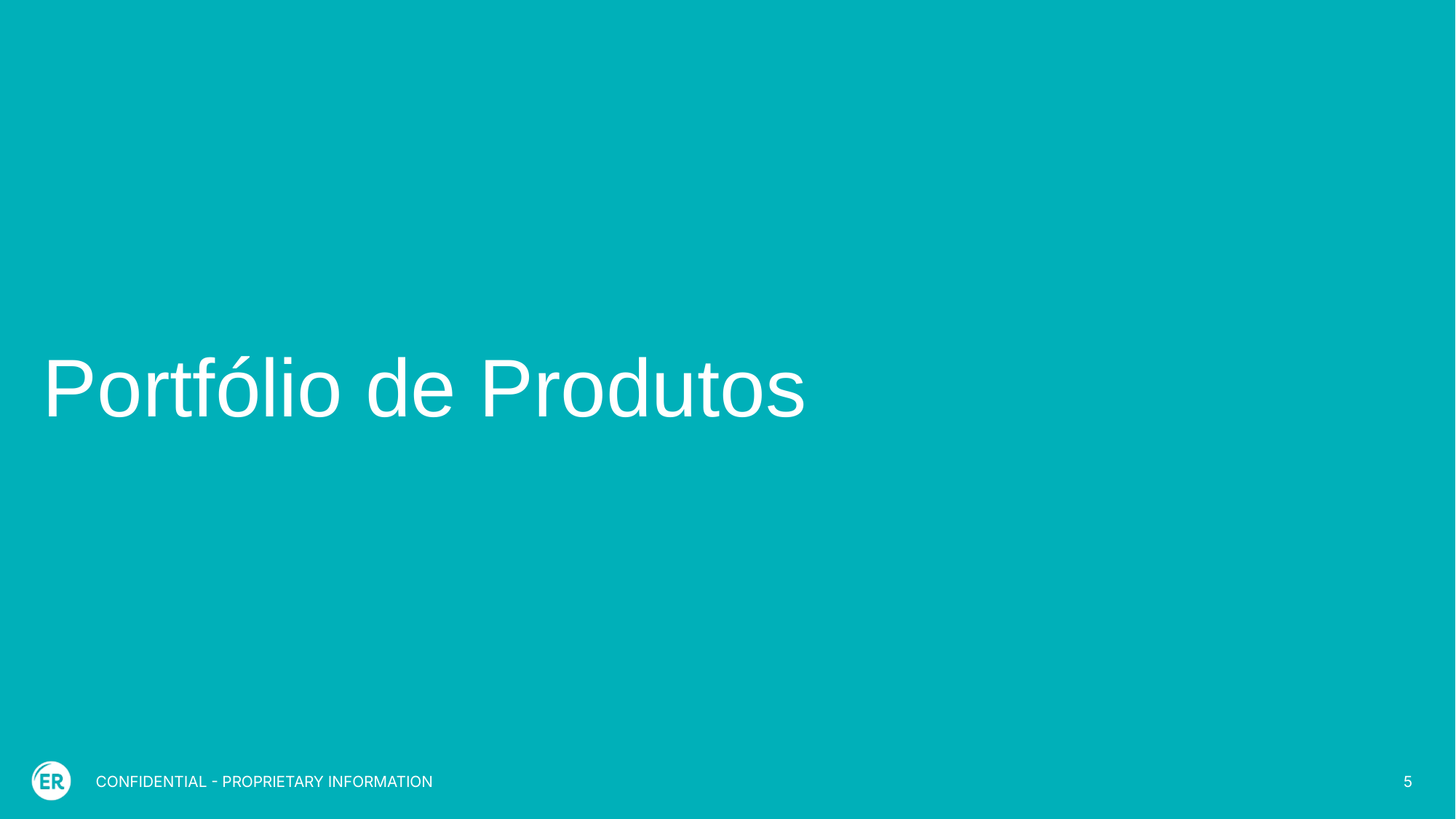

# Portfólio de Produtos
CONFIDENTIAL - PROPRIETARY INFORMATION
5